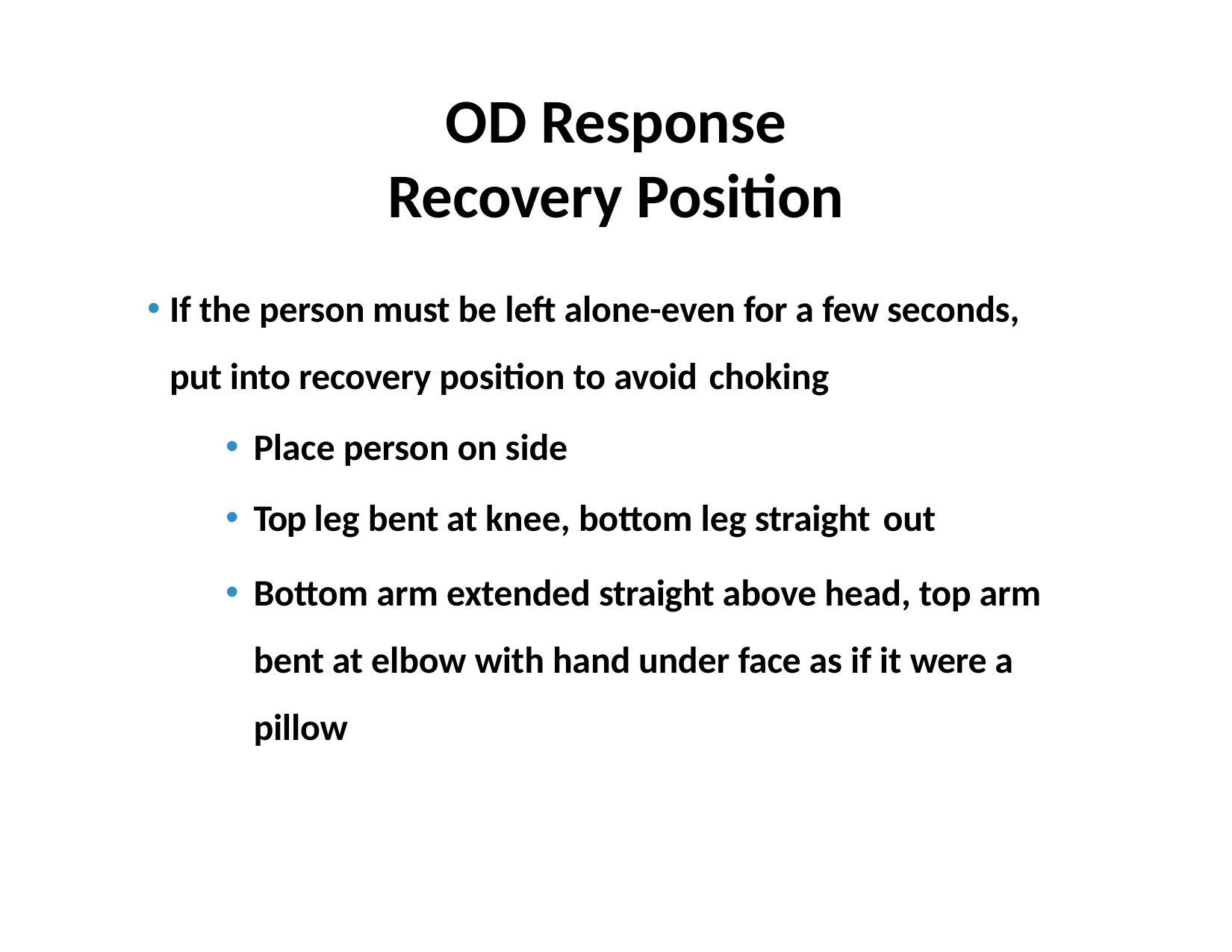

# OD Response
Recovery Position
If the person must be left alone-even for a few seconds, put into recovery position to avoid choking
Place person on side
Top leg bent at knee, bottom leg straight out
Bottom arm extended straight above head, top arm bent at elbow with hand under face as if it were a pillow